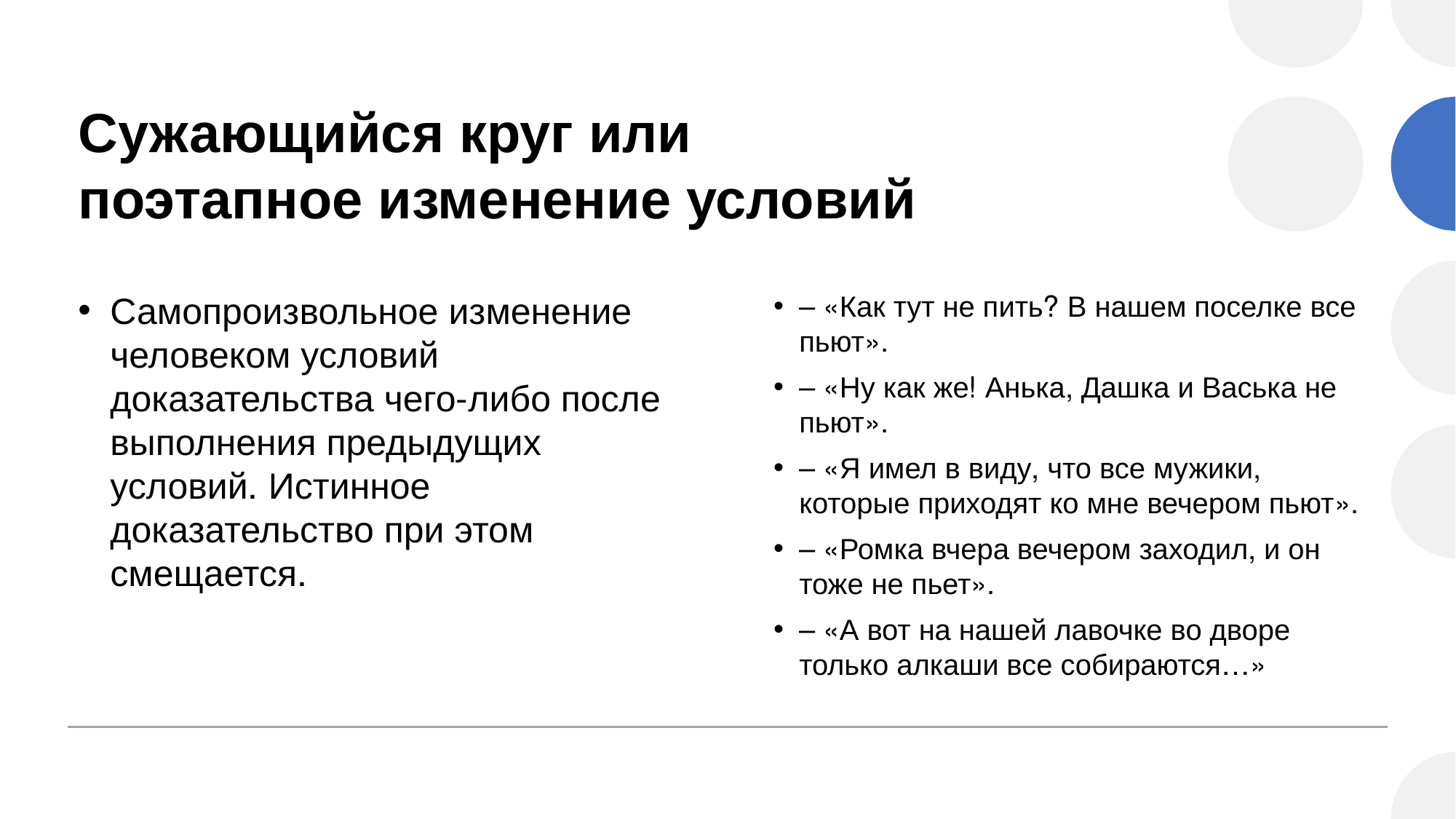

# Сужающийся круг или поэтапное изменение условий
Самопроизвольное изменение человеком условий доказательства чего-либо после выполнения предыдущих условий. Истинное доказательство при этом смещается.
– «Как тут не пить? В нашем поселке все пьют».
– «Ну как же! Анька, Дашка и Васька не пьют».
– «Я имел в виду, что все мужики, которые приходят ко мне вечером пьют».
– «Ромка вчера вечером заходил, и он тоже не пьет».
– «А вот на нашей лавочке во дворе только алкаши все собираются…»